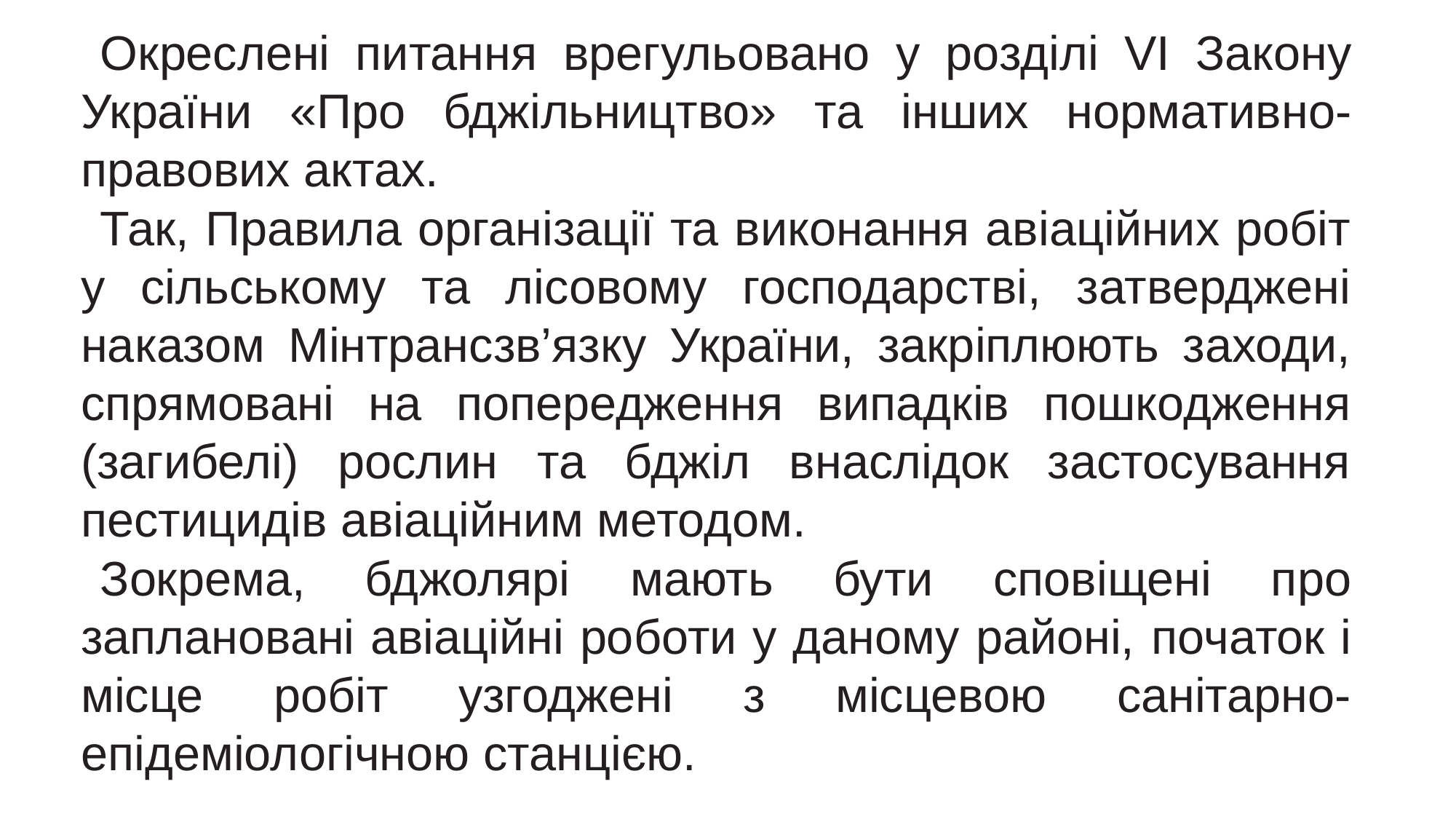

Окреслені питання врегульовано у розділі VI Закону України «Про бджільництво» та інших нормативно-правових актах.
Так, Правила організації та виконання авіаційних робіт у сільському та лісовому господарстві, затверджені наказом Мінтрансзв’язку України, закріплюють заходи, спрямовані на попередження випадків пошкодження (загибелі) рослин та бджіл внаслідок застосування пестицидів авіаційним методом.
Зокрема, бджолярі мають бути сповіщені про заплановані авіаційні роботи у даному районі, початок і місце робіт узгоджені з місцевою санітарно-епідеміологічною станцією.